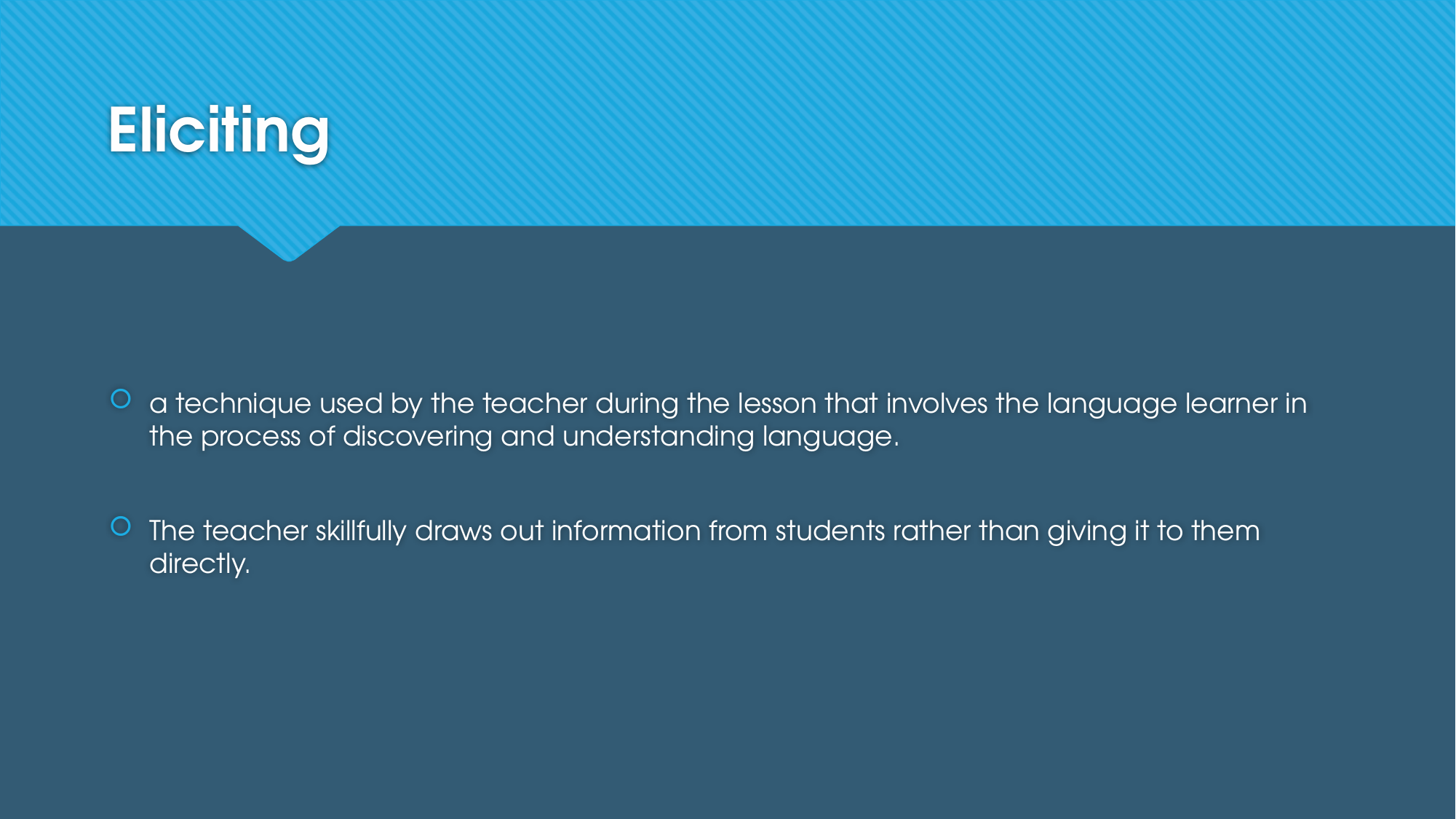

# Eliciting
a technique used by the teacher during the lesson that involves the language learner in the process of discovering and understanding language.

The teacher skillfully draws out information from students rather than giving it to them directly.